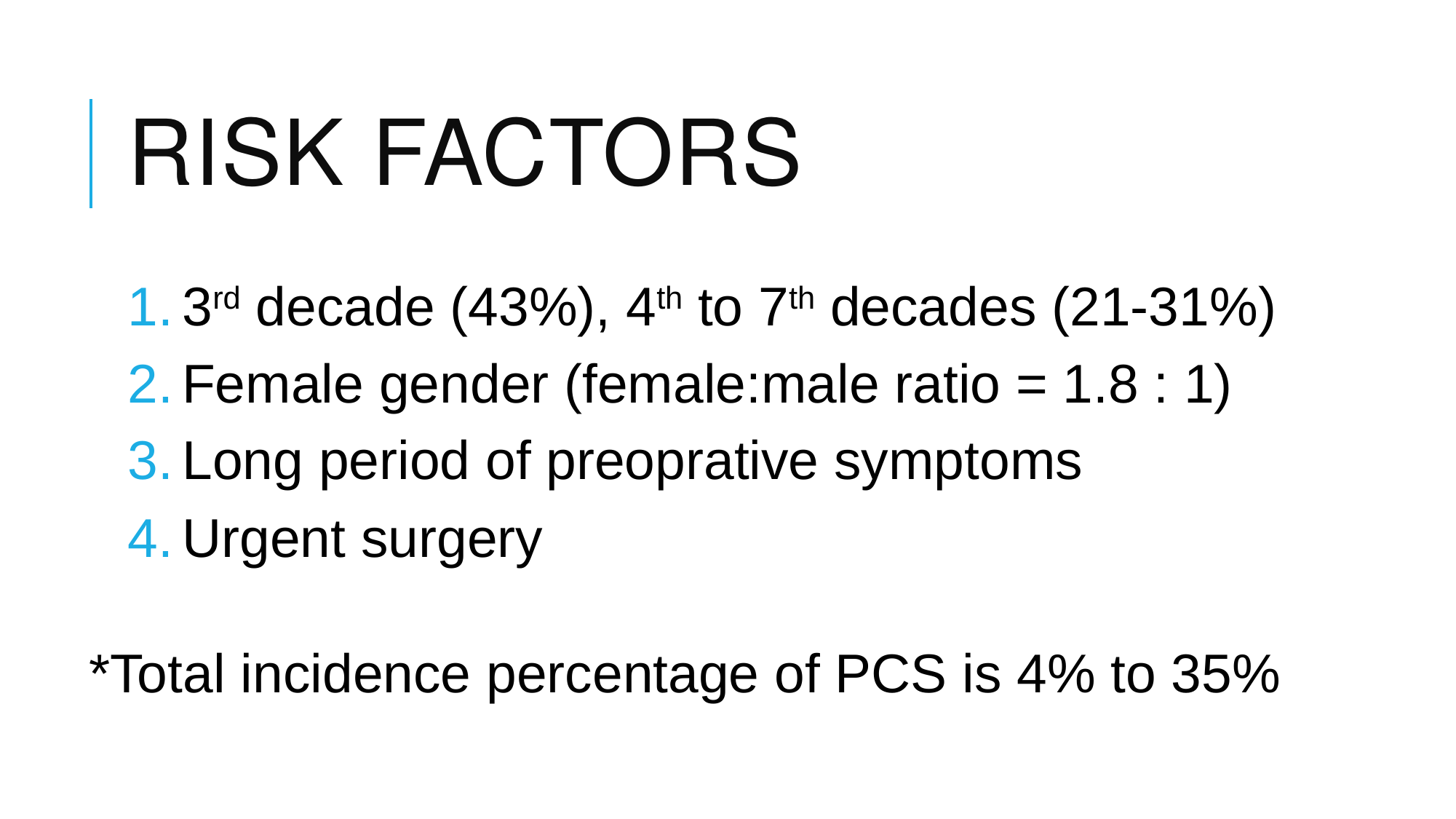

# Risk factors
3rd decade (43%), 4th to 7th decades (21-31%)
Female gender (female:male ratio = 1.8 : 1)
Long period of preoprative symptoms
Urgent surgery
*Total incidence percentage of PCS is 4% to 35%